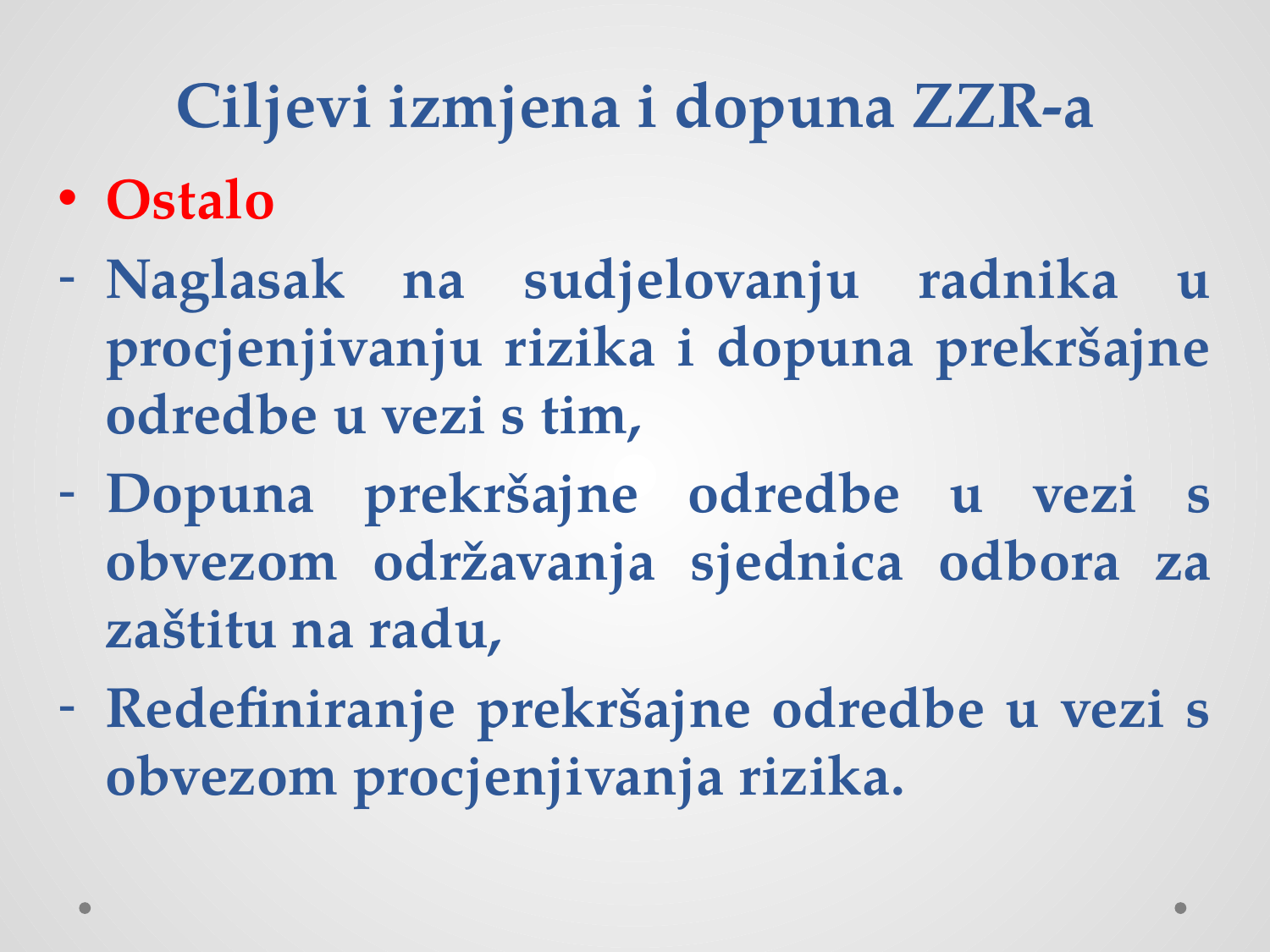

# Ciljevi izmjena i dopuna ZZR-a
Ostalo
Naglasak na sudjelovanju radnika u procjenjivanju rizika i dopuna prekršajne odredbe u vezi s tim,
Dopuna prekršajne odredbe u vezi s obvezom održavanja sjednica odbora za zaštitu na radu,
Redefiniranje prekršajne odredbe u vezi s obvezom procjenjivanja rizika.